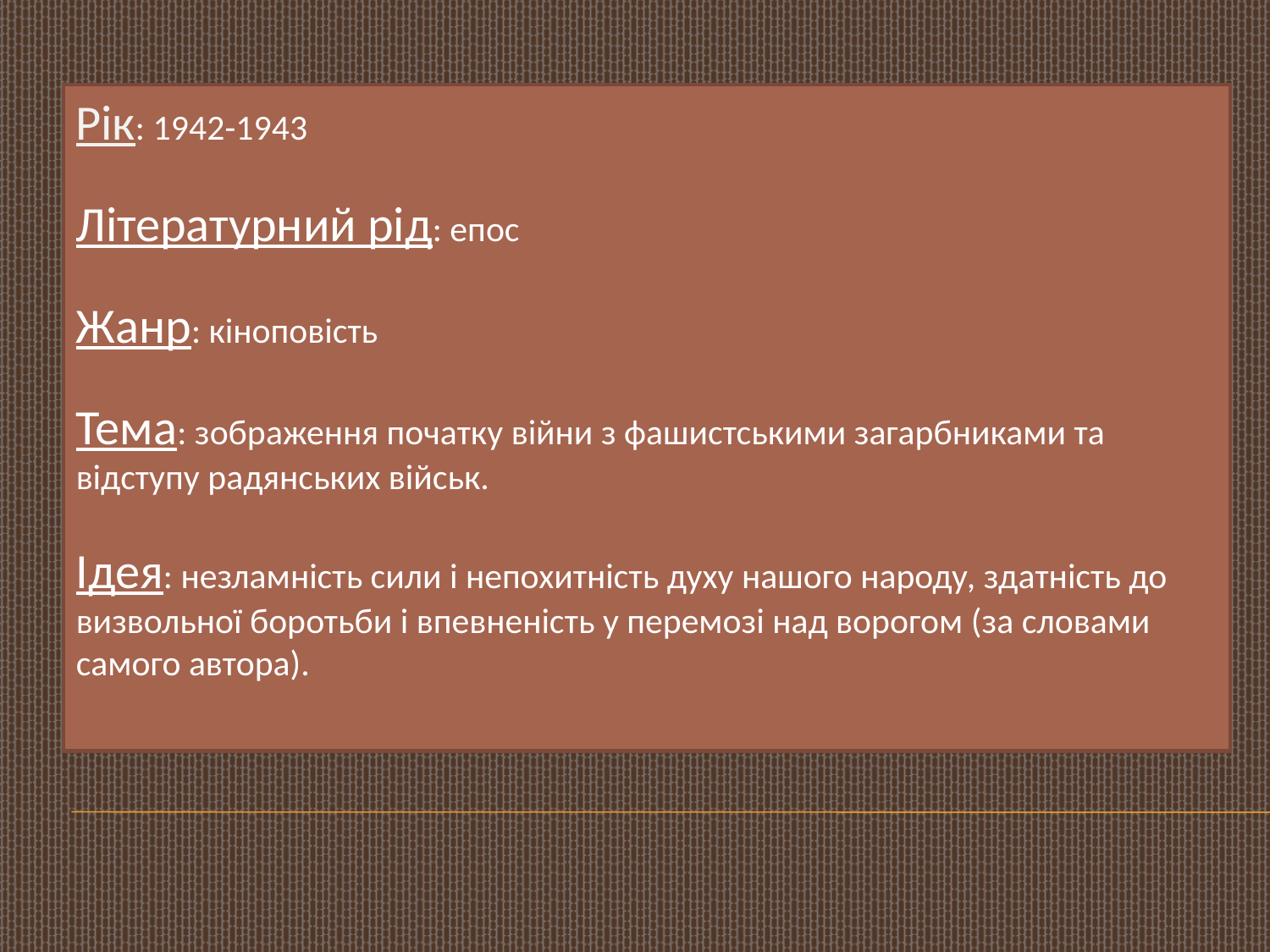

Рік: 1942-1943
Літературний рід: епос
Жанр: кіноповість
Тема: зображення початку війни з фашистськими загарбниками та відступу радянських військ.
Ідея: незламність сили і непохитність духу нашого народу, здатність до визвольної боротьби і впевненість у перемозі над ворогом (за словами самого автора).